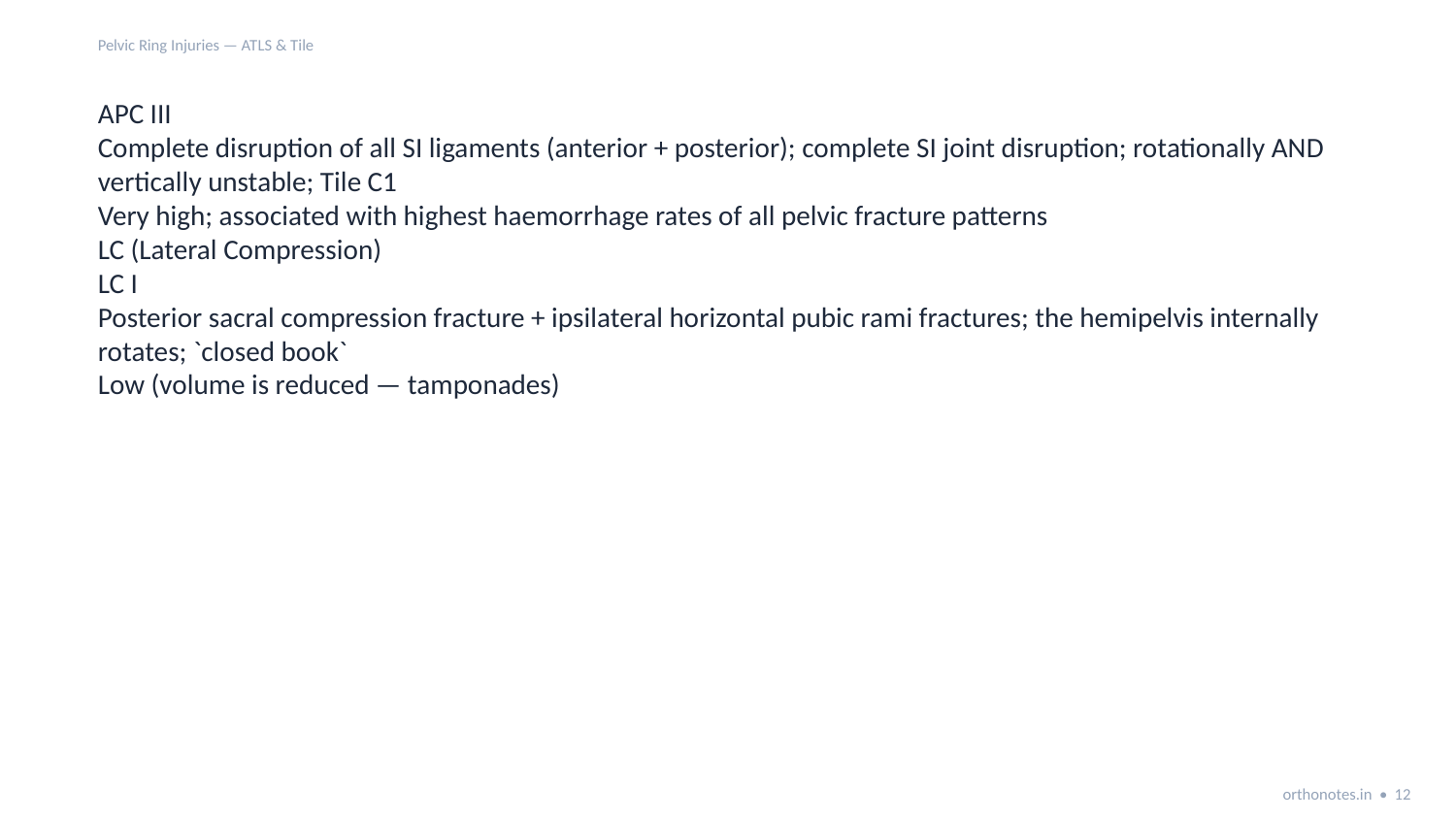

Pelvic Ring Injuries — ATLS & Tile
APC III
Complete disruption of all SI ligaments (anterior + posterior); complete SI joint disruption; rotationally AND vertically unstable; Tile C1
Very high; associated with highest haemorrhage rates of all pelvic fracture patterns
LC (Lateral Compression)
LC I
Posterior sacral compression fracture + ipsilateral horizontal pubic rami fractures; the hemipelvis internally rotates; `closed book`
Low (volume is reduced — tamponades)
orthonotes.in  •  12